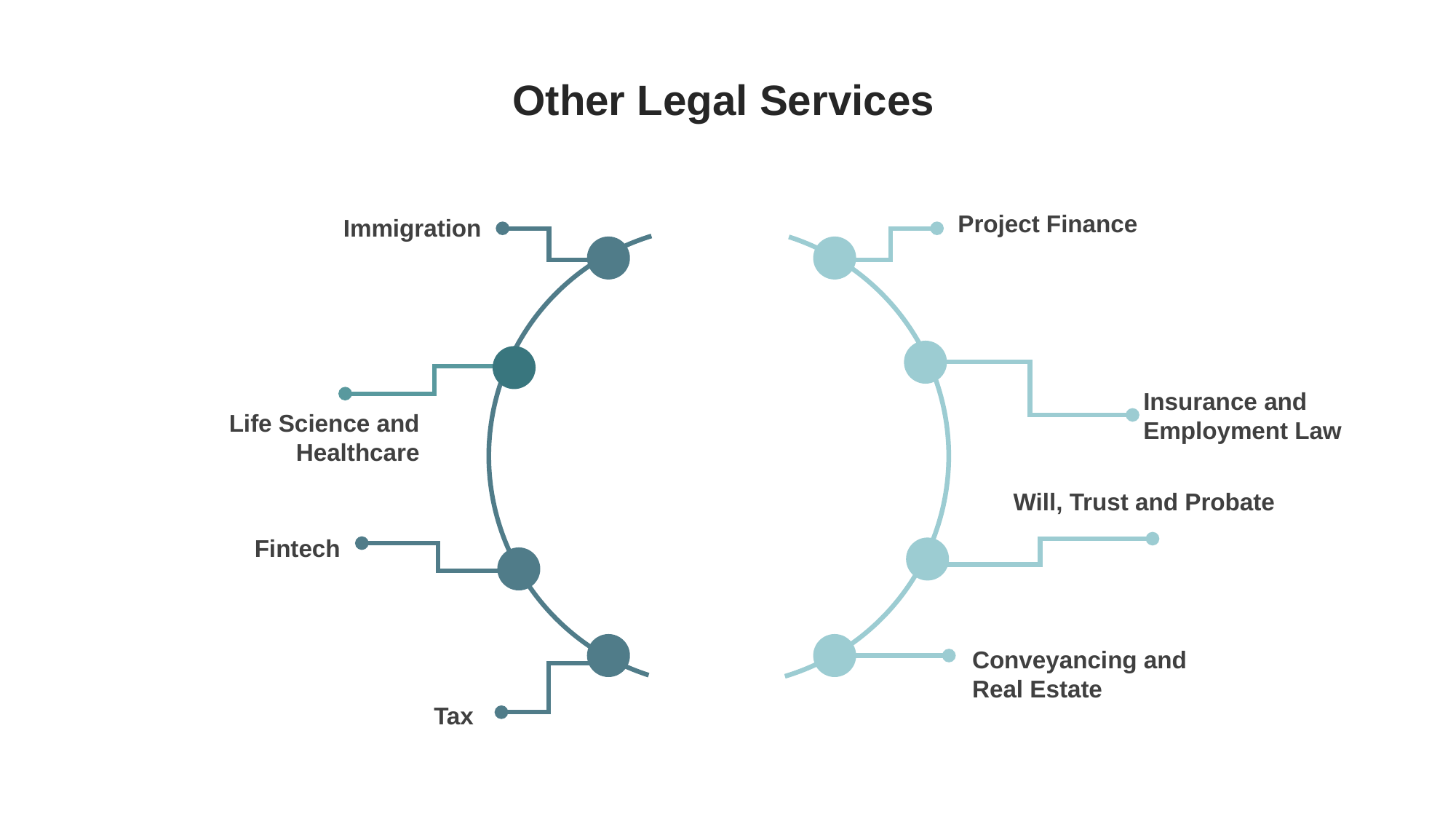

Other Legal Services
Project Finance
Immigration

Insurance and Employment Law
Option A
Life Science and Healthcare
Will, Trust and Probate
Option B
Fintech

Conveyancing and Real Estate
Tax